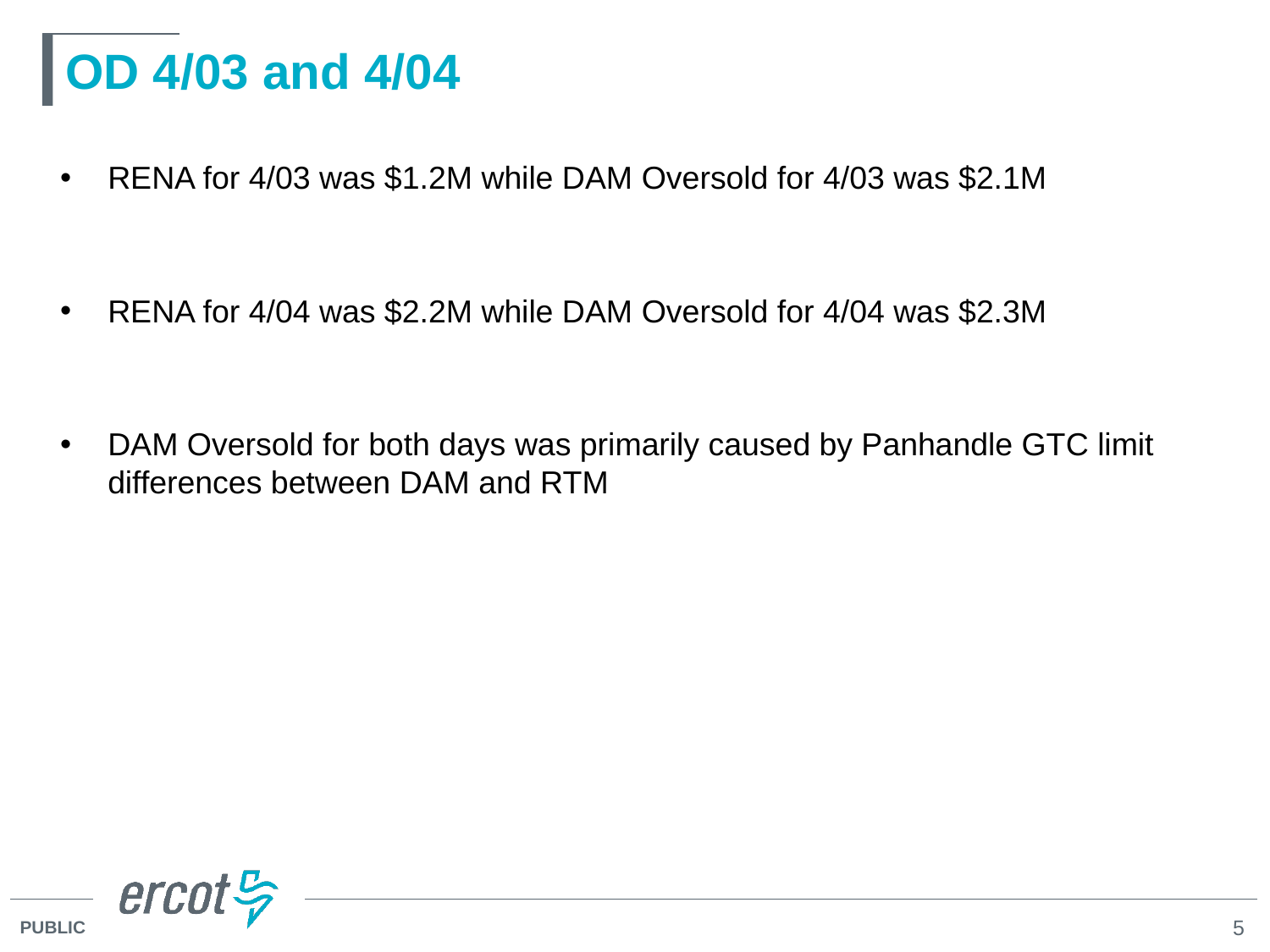

# OD 4/03 and 4/04
RENA for 4/03 was $1.2M while DAM Oversold for 4/03 was $2.1M

RENA for 4/04 was $2.2M while DAM Oversold for 4/04 was $2.3M

DAM Oversold for both days was primarily caused by Panhandle GTC limit differences between DAM and RTM